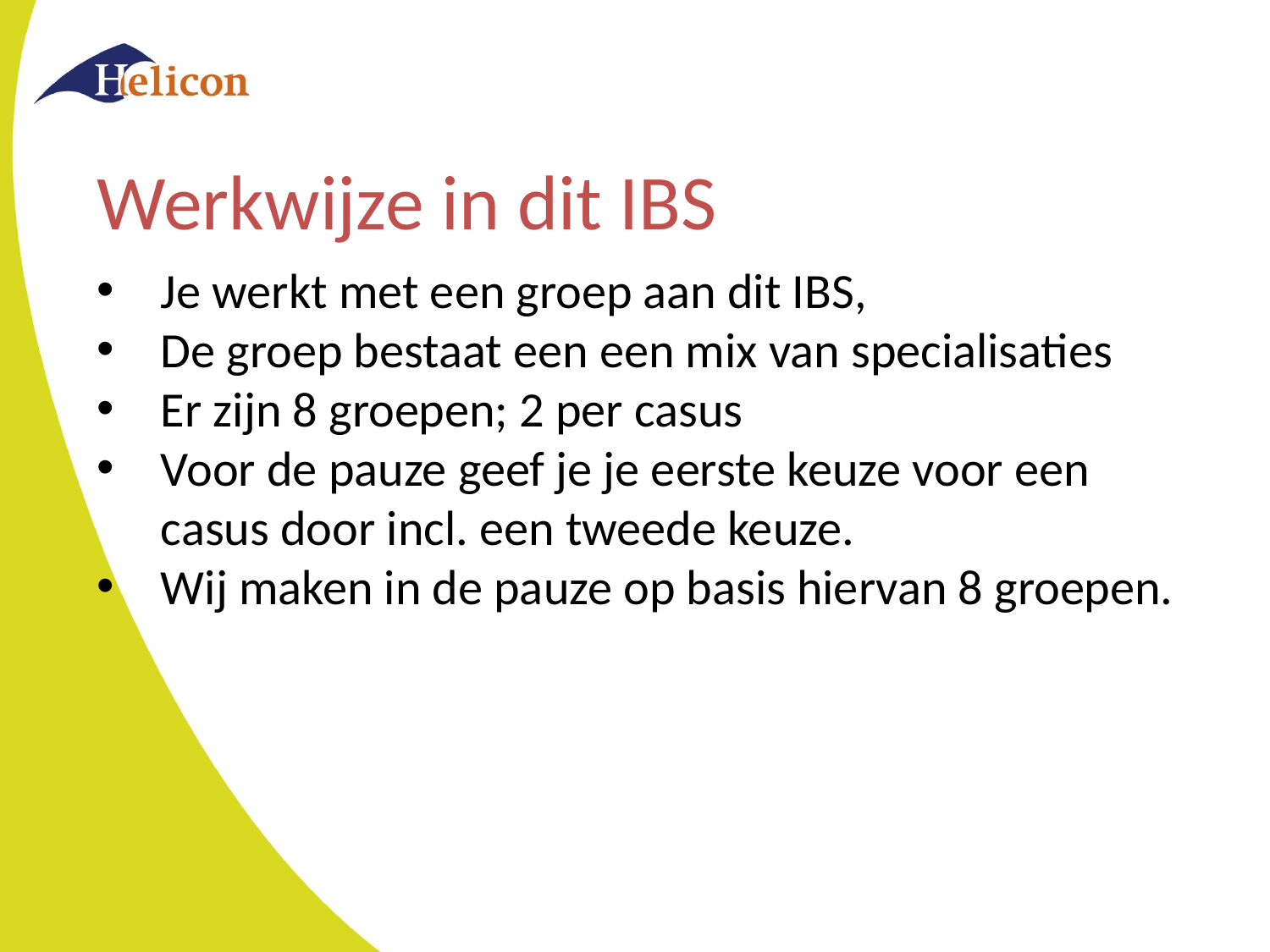

Werkwijze in dit IBS
Je werkt met een groep aan dit IBS,
De groep bestaat een een mix van specialisaties
Er zijn 8 groepen; 2 per casus
Voor de pauze geef je je eerste keuze voor een casus door incl. een tweede keuze.
Wij maken in de pauze op basis hiervan 8 groepen.